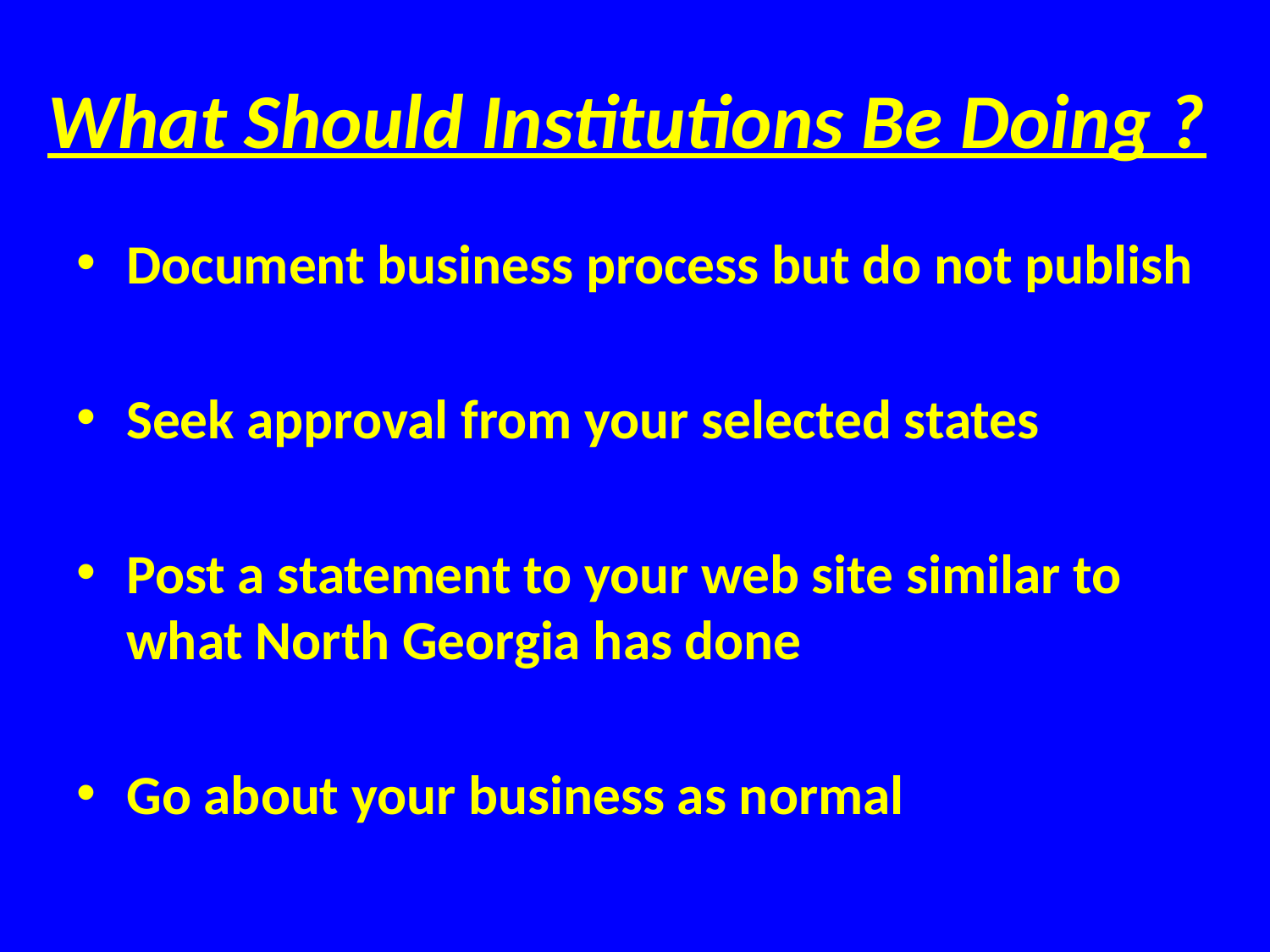

# What Should Institutions Be Doing ?
Document business process but do not publish

Seek approval from your selected states

Post a statement to your web site similar to what North Georgia has done

Go about your business as normal